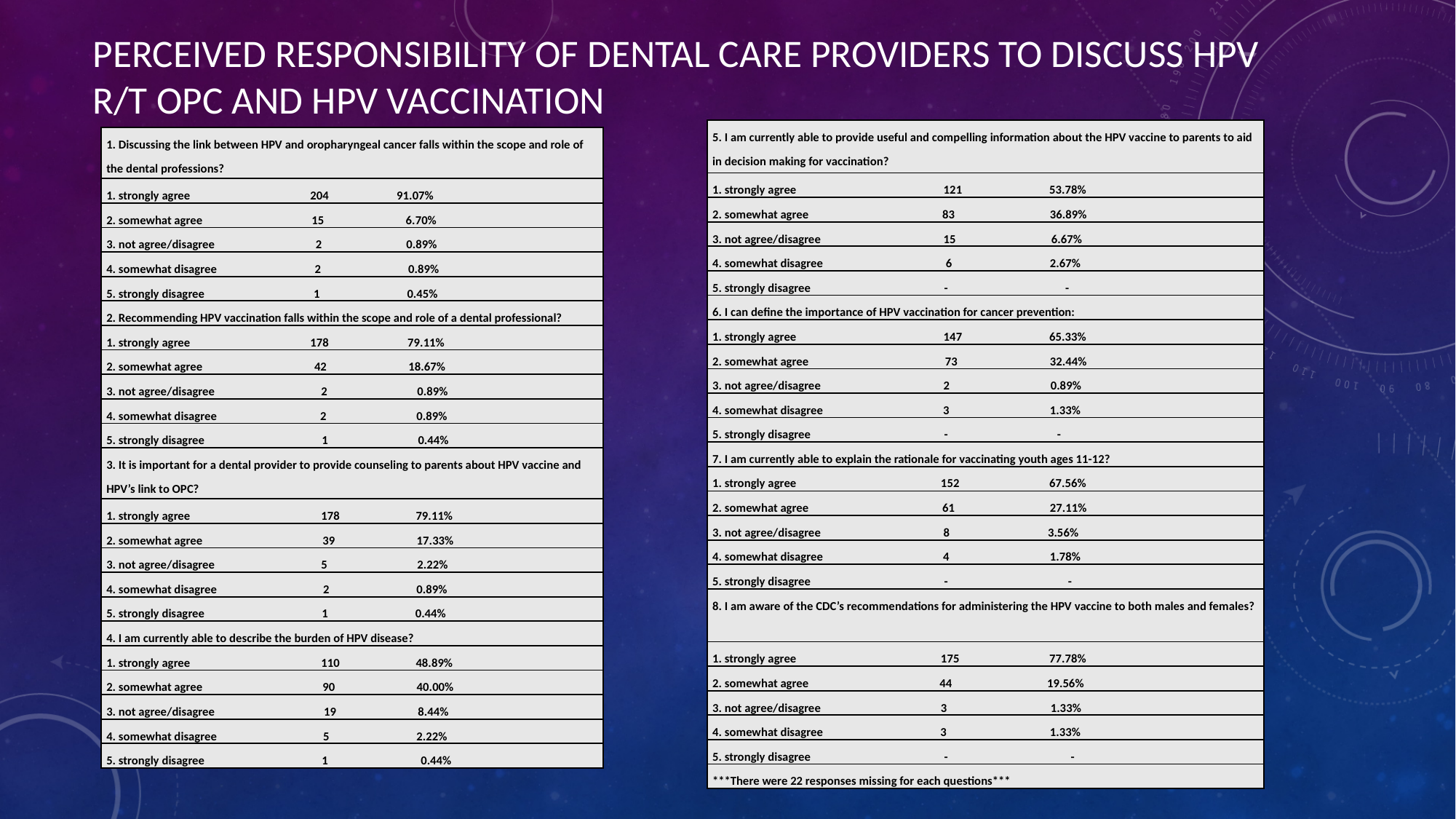

# Perceived responsibility of dental care providers to discuss hpv r/t opc and hpv vaccination
| 5. I am currently able to provide useful and compelling information about the HPV vaccine to parents to aid in decision making for vaccination? |
| --- |
| 1. strongly agree 121 53.78% |
| 2. somewhat agree 83 36.89% |
| 3. not agree/disagree 15 6.67% |
| 4. somewhat disagree 6 2.67% |
| 5. strongly disagree - - |
| 6. I can define the importance of HPV vaccination for cancer prevention: |
| 1. strongly agree 147 65.33% |
| 2. somewhat agree 73 32.44% |
| 3. not agree/disagree 2 0.89% |
| 4. somewhat disagree 3 1.33% |
| 5. strongly disagree - - |
| 7. I am currently able to explain the rationale for vaccinating youth ages 11-12? |
| 1. strongly agree 152 67.56% |
| 2. somewhat agree 61 27.11% |
| 3. not agree/disagree 8 3.56% |
| 4. somewhat disagree 4 1.78% |
| 5. strongly disagree - - |
| 8. I am aware of the CDC’s recommendations for administering the HPV vaccine to both males and females? |
| 1. strongly agree 175 77.78% |
| 2. somewhat agree 44 19.56% |
| 3. not agree/disagree 3 1.33% |
| 4. somewhat disagree 3 1.33% |
| 5. strongly disagree - - |
| \*\*\*There were 22 responses missing for each questions\*\*\* |
| 1. Discussing the link between HPV and oropharyngeal cancer falls within the scope and role of the dental professions? |
| --- |
| 1. strongly agree 204 91.07% |
| 2. somewhat agree 15 6.70% |
| 3. not agree/disagree 2 0.89% |
| 4. somewhat disagree 2 0.89% |
| 5. strongly disagree 1 0.45% |
| 2. Recommending HPV vaccination falls within the scope and role of a dental professional? |
| 1. strongly agree 178 79.11% |
| 2. somewhat agree 42 18.67% |
| 3. not agree/disagree 2 0.89% |
| 4. somewhat disagree 2 0.89% |
| 5. strongly disagree 1 0.44% |
| 3. It is important for a dental provider to provide counseling to parents about HPV vaccine and HPV’s link to OPC? |
| 1. strongly agree 178 79.11% |
| 2. somewhat agree 39 17.33% |
| 3. not agree/disagree 5 2.22% |
| 4. somewhat disagree 2 0.89% |
| 5. strongly disagree 1 0.44% |
| 4. I am currently able to describe the burden of HPV disease? |
| 1. strongly agree 110 48.89% |
| 2. somewhat agree 90 40.00% |
| 3. not agree/disagree 19 8.44% |
| 4. somewhat disagree 5 2.22% |
| 5. strongly disagree 1 0.44% |